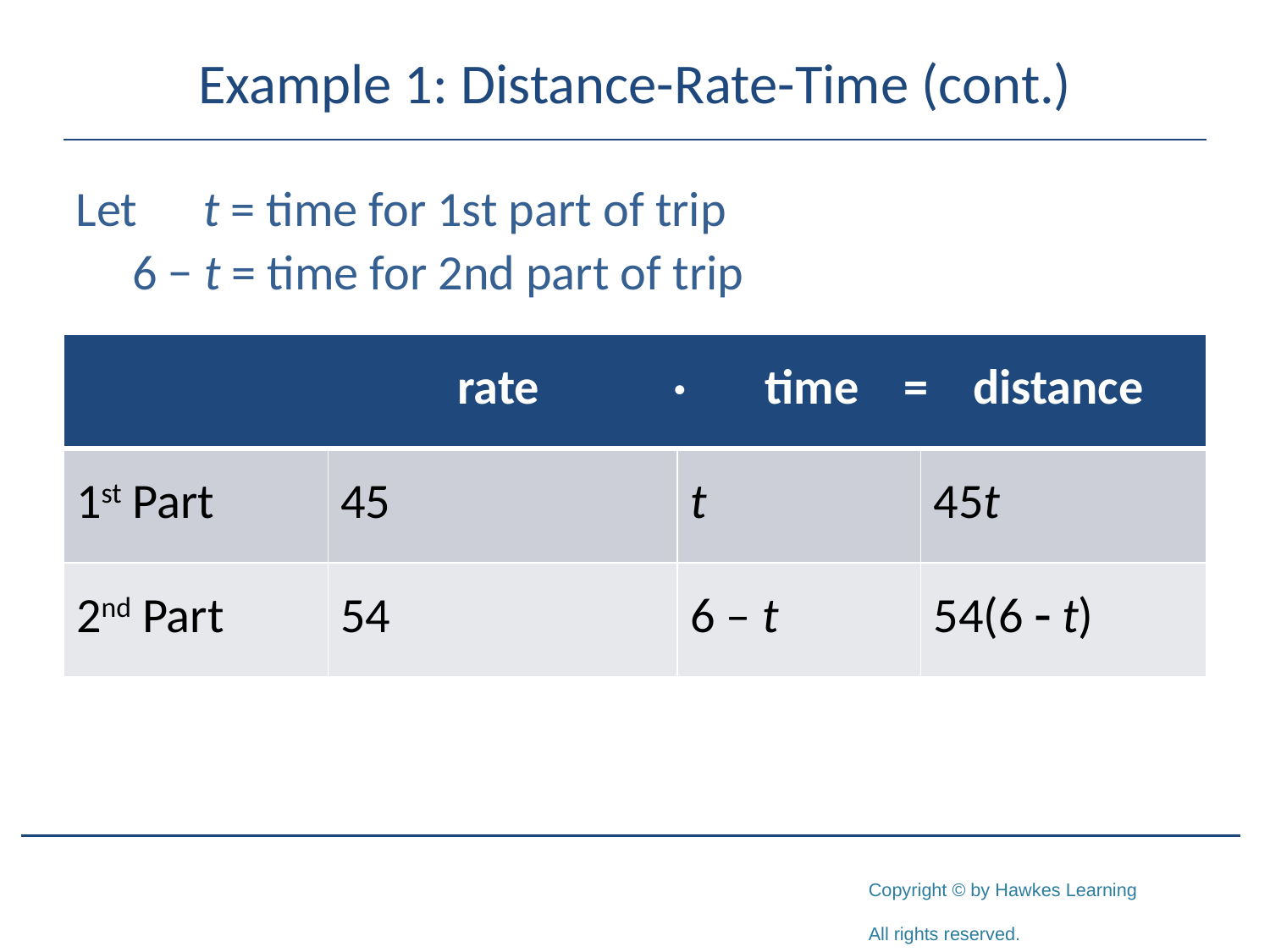

# Example 1: Distance-Rate-Time (cont.)
Let 	t = time for 1st part of trip
     6 − t = time for 2nd part of trip
| rate · time = distance |  |  |  |
| --- | --- | --- | --- |
| 1st Part | 45 | t | 45t |
| 2nd Part | 54 | 6 – t | 54(6 − t) |